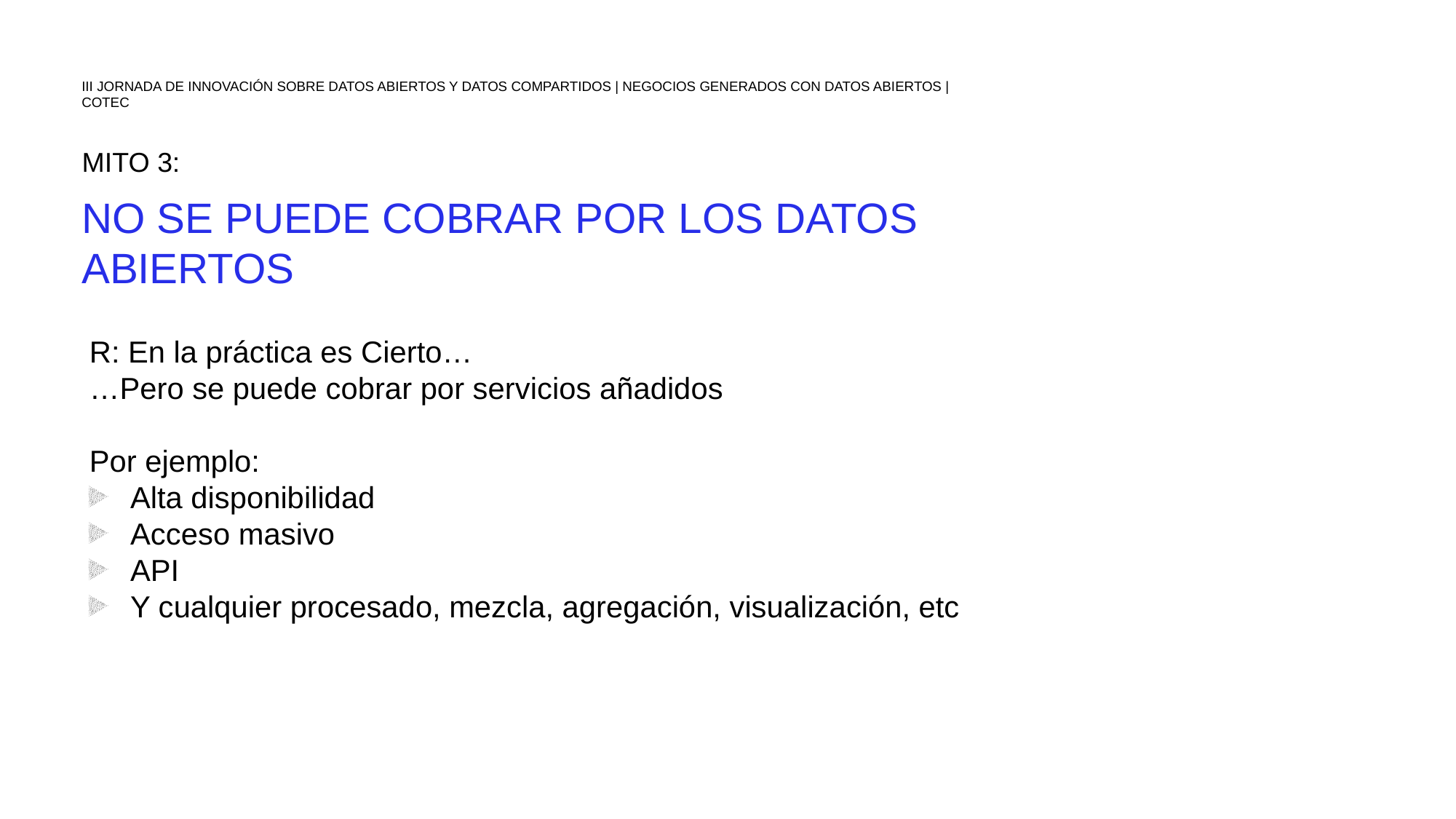

III JORNADA DE INNOVACIÓN SOBRE DATOS ABIERTOS Y DATOS COMPARTIDOS | NEGOCIOS GENERADOS CON DATOS ABIERTOS | COTEC
MITO 3:
NO SE PUEDE COBRAR POR LOS DATOS ABIERTOS
R: En la práctica es Cierto…
…Pero se puede cobrar por servicios añadidos

Por ejemplo:
Alta disponibilidad
Acceso masivo
API
Y cualquier procesado, mezcla, agregación, visualización, etc